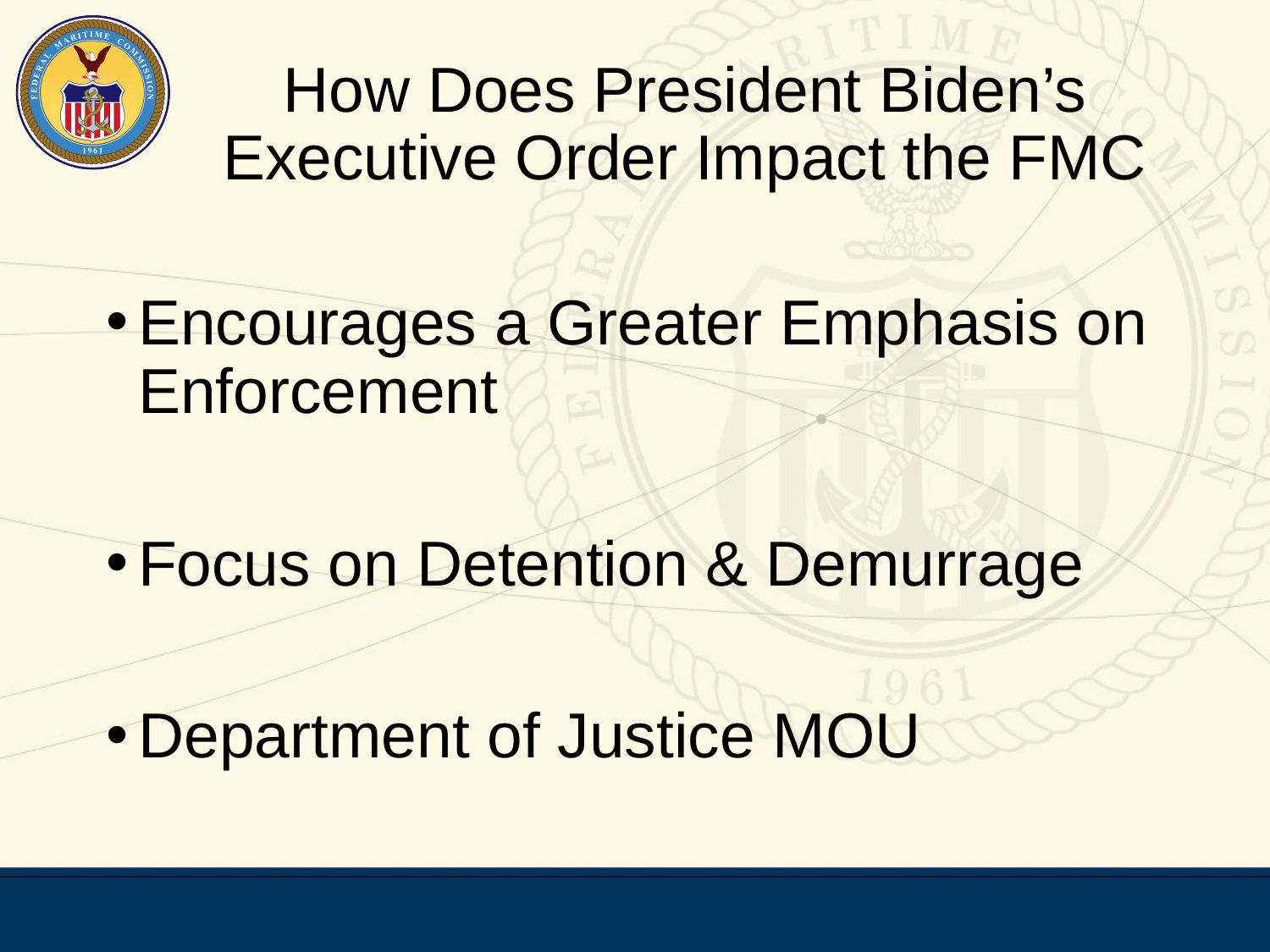

# How Does President Biden’s Executive Order Impact the FMC
Encourages a Greater Emphasis on Enforcement

Focus on Detention & Demurrage

Department of Justice MOU